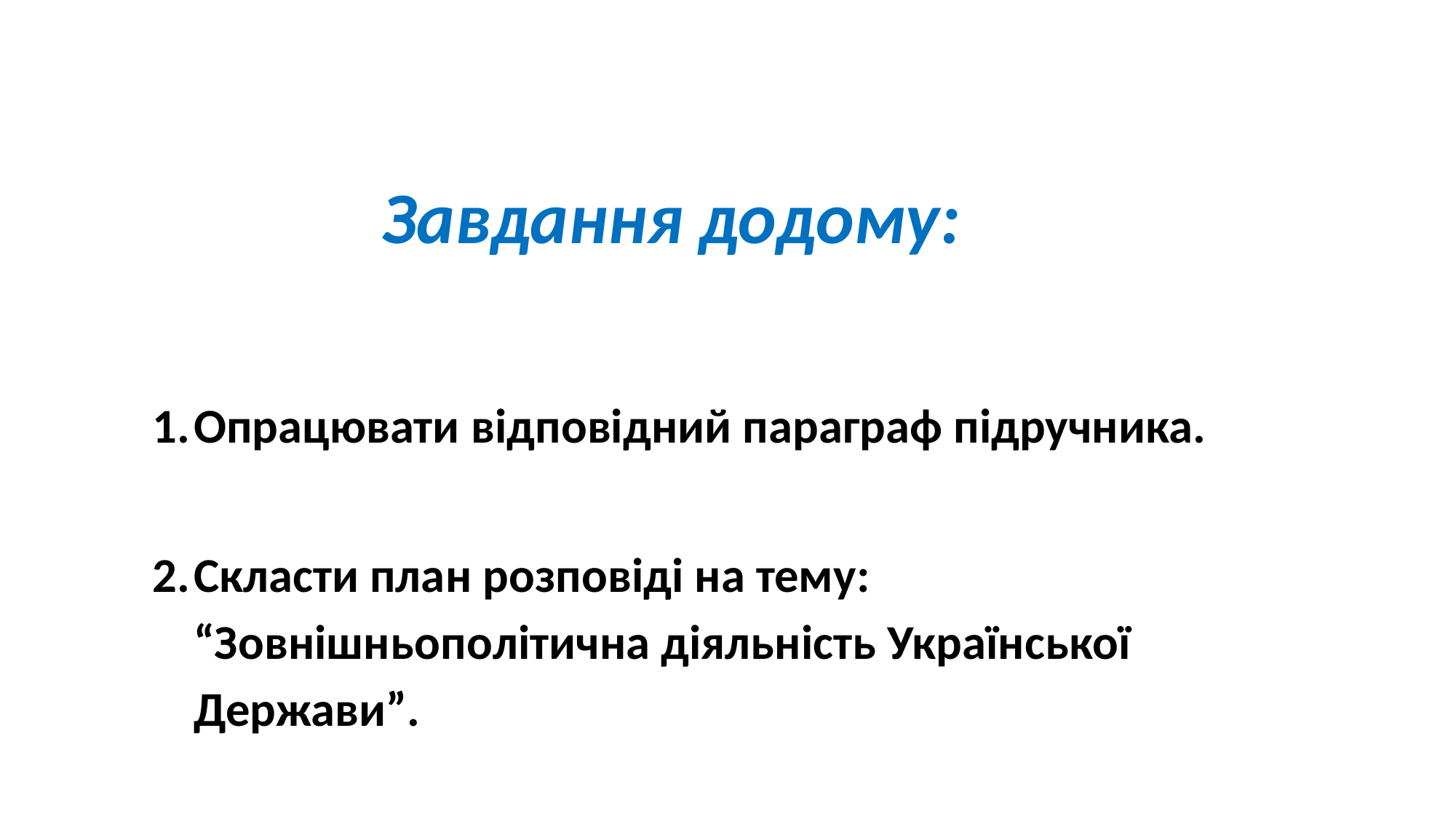

Завдання додому:

Опрацювати відповідний параграф підручника.

Скласти план розповіді на тему: “Зовнішньополітична діяльність Української Держави”.